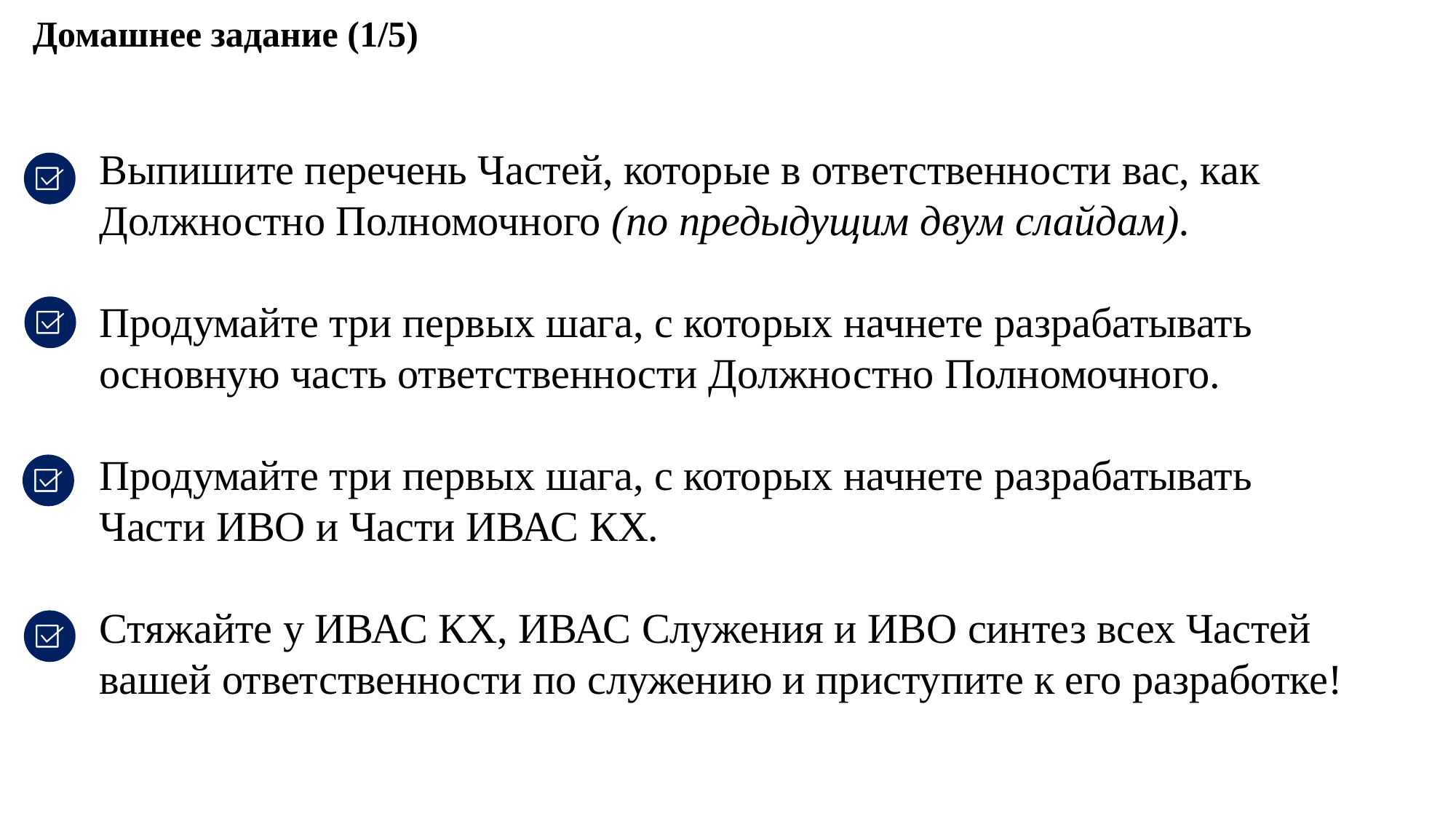

Домашнее задание (1/5)
Выпишите перечень Частей, которые в ответственности вас, как Должностно Полномочного (по предыдущим двум слайдам).

Продумайте три первых шага, с которых начнете разрабатывать основную часть ответственности Должностно Полномочного.

Продумайте три первых шага, с которых начнете разрабатывать Части ИВО и Части ИВАС КХ.
Стяжайте у ИВАС КХ, ИВАС Служения и ИВО синтез всех Частей вашей ответственности по служению и приступите к его разработке!